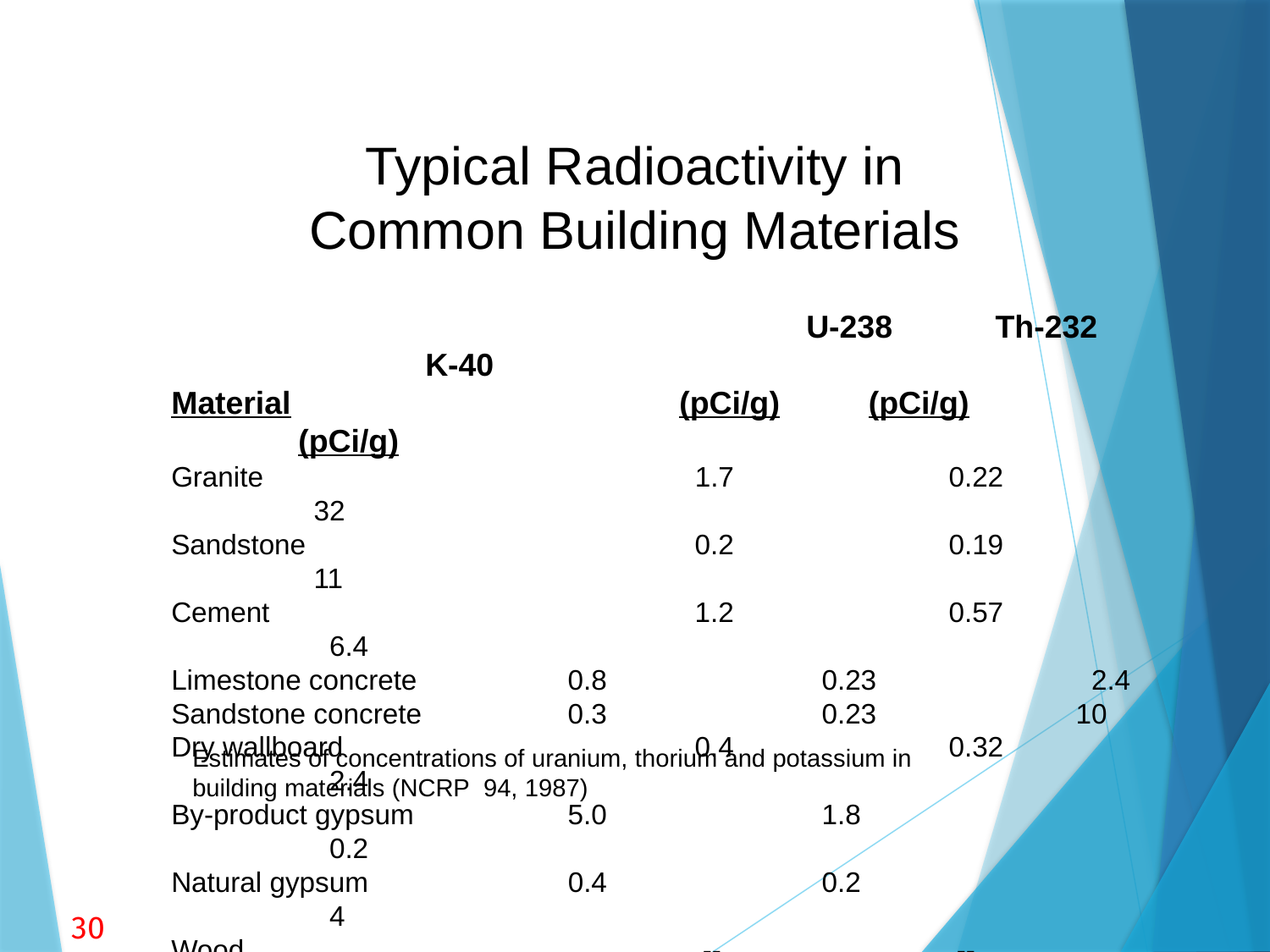

# Typical Radioactivity in Common Building Materials
			 		U-238	       Th-232	  	K-40
Material			 	(pCi/g)	       (pCi/g)	 	(pCi/g)
Granite			   	  1.7	         	  0.22	   	  32
Sandstone		   	  0.2	         	  0.19	   	  11
Cement			    	  1.2	         	  0.57		    6.4
Limestone concrete	  	  0.8	         	  0.23		    2.4
Sandstone concrete	  	  0.3	         	  0.23		  10
Dry wallboard		  	  0.4	         	  0.32		    2.4
By-product gypsum	  	  5.0	         	  1.8			    0.2
Natural gypsum		  0.4	         	  0.2			    4
Wood			      	   --	           	   --			  90
Clay Brick		    	  	  3	         	  1.2			  18
Estimates of concentrations of uranium, thorium and potassium in
building materials (NCRP  94, 1987)
30